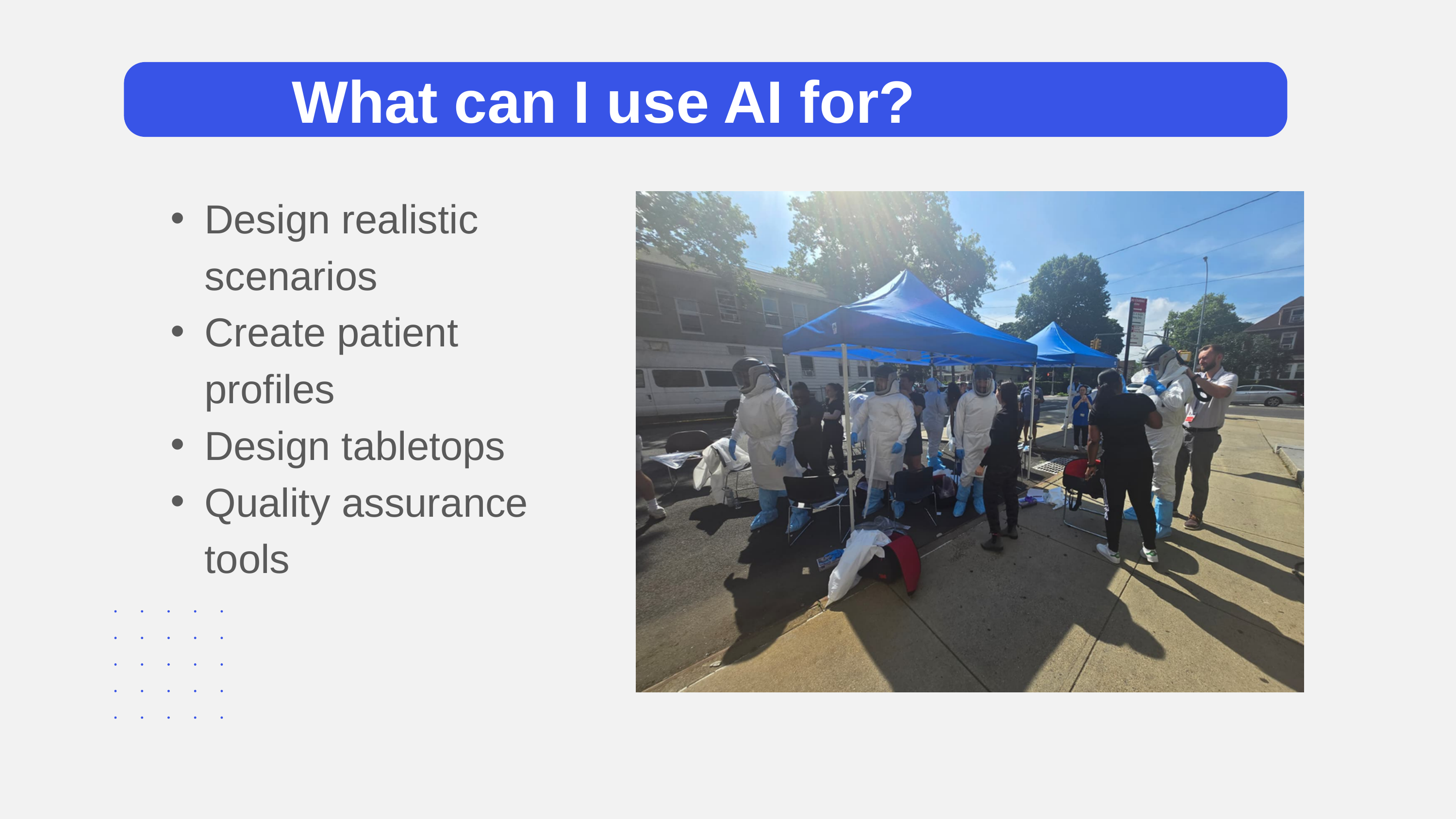

What can I use AI for?
Design realistic scenarios
Create patient profiles
Design tabletops
Quality assurance tools